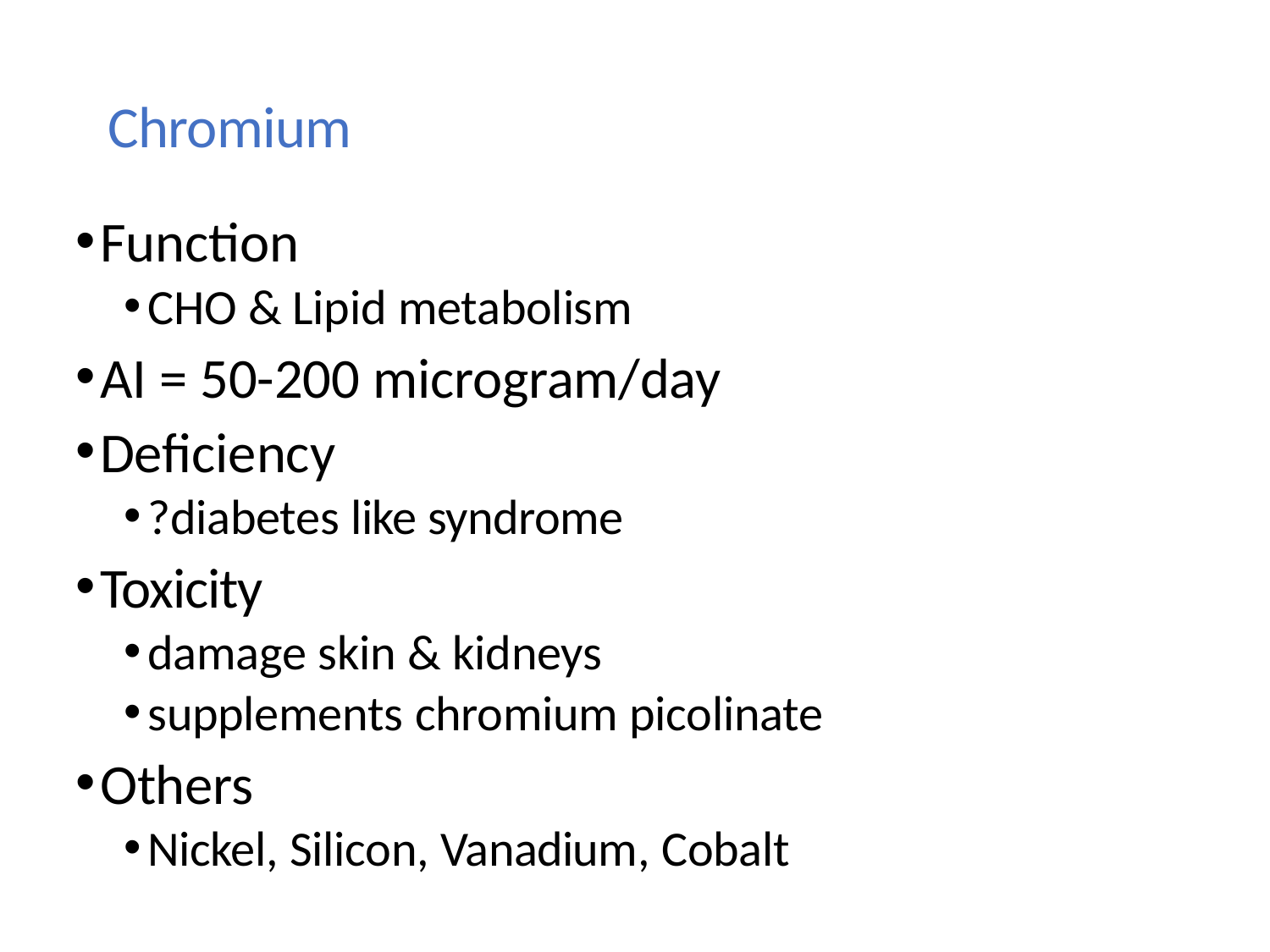

# Chromium
Function
CHO & Lipid metabolism
AI = 50-200 microgram/day
Deficiency
?diabetes like syndrome
Toxicity
damage skin & kidneys
supplements chromium picolinate
Others
Nickel, Silicon, Vanadium, Cobalt